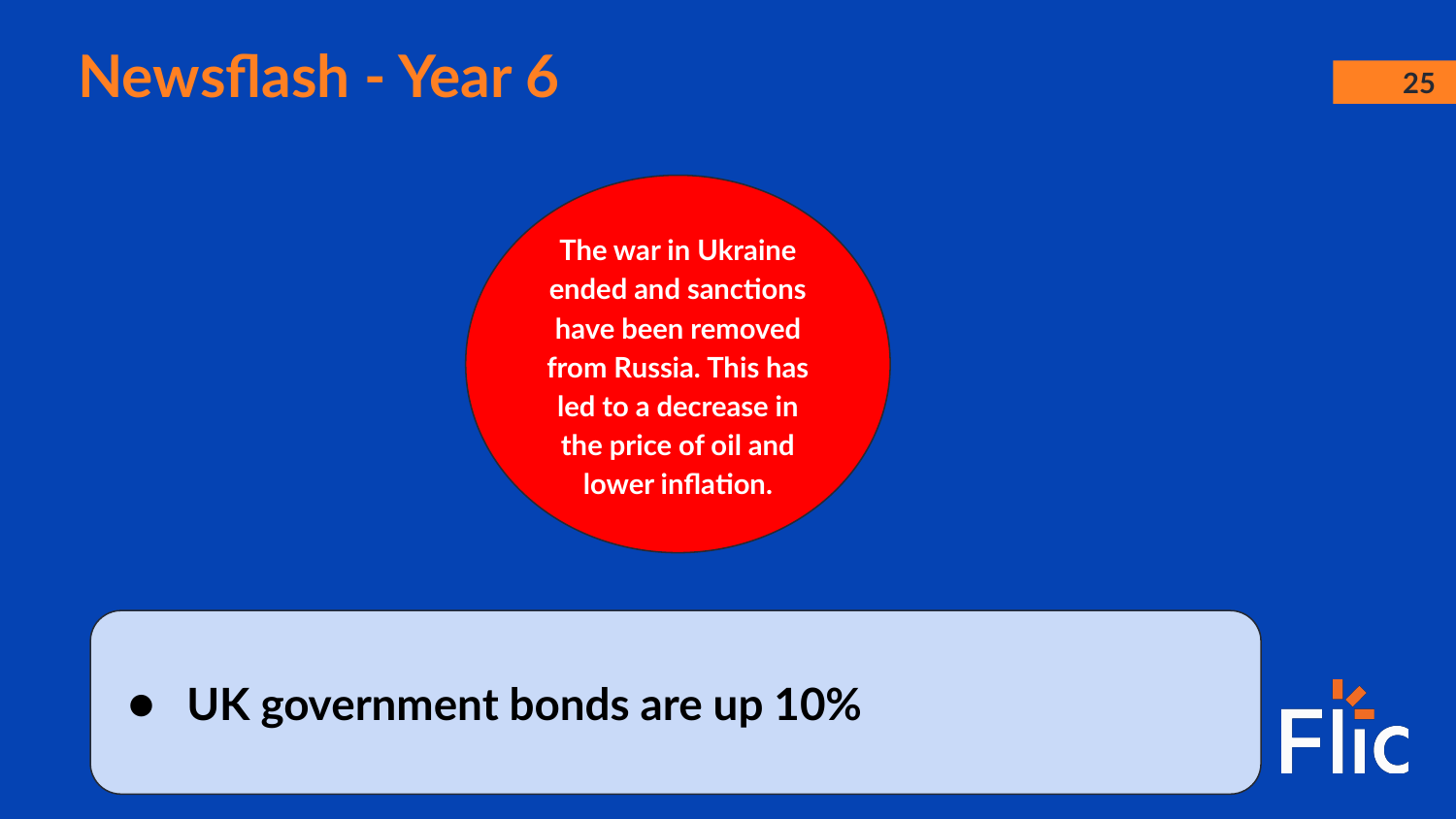

Newsflash - Year 6

25

The war in Ukraine ended and sanctions have been removed from Russia. This has led to a decrease in the price of oil and lower inflation.

UK government bonds are up 10%